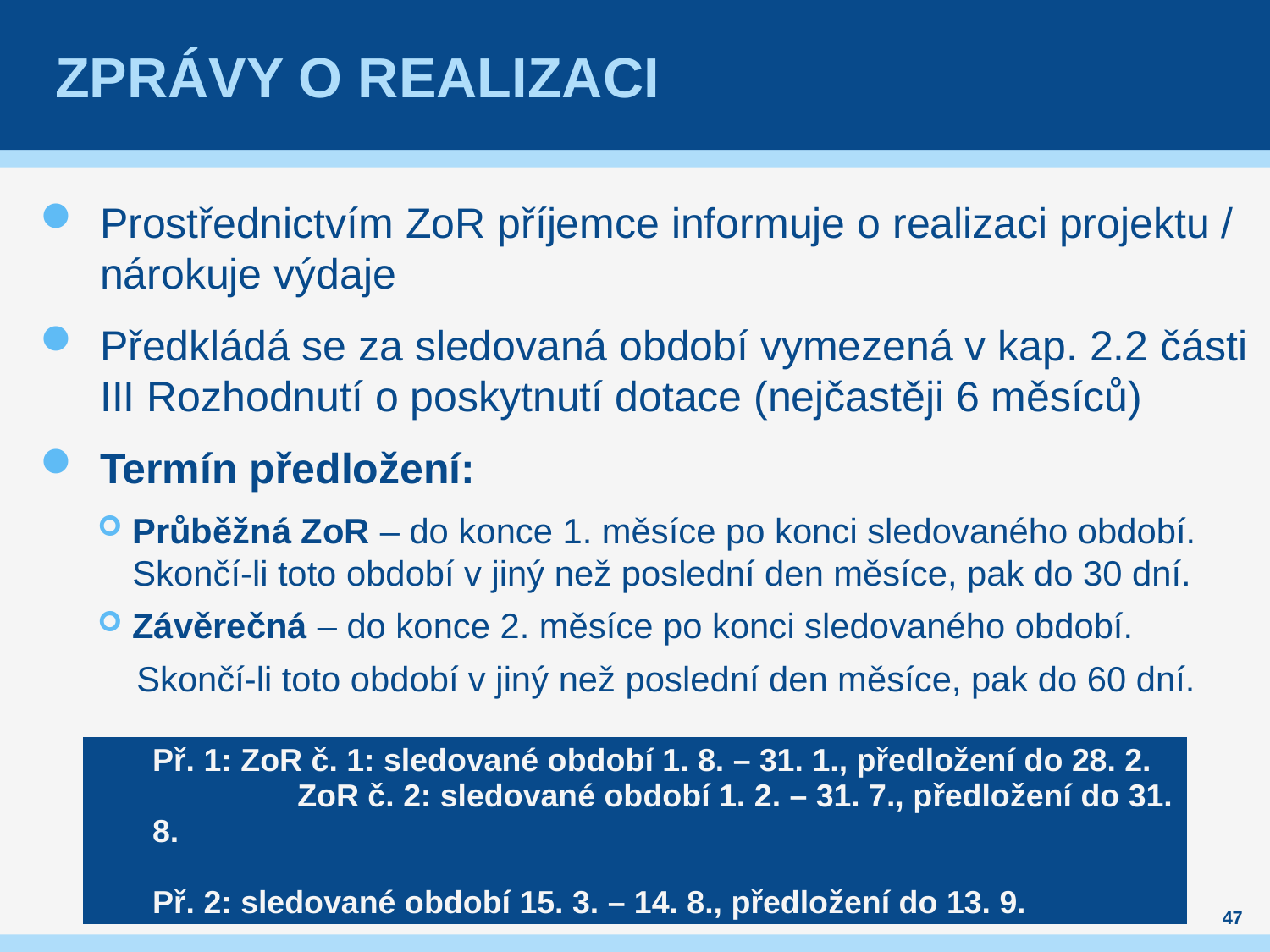

# Zprávy o realizaci
Prostřednictvím ZoR příjemce informuje o realizaci projektu / nárokuje výdaje
Předkládá se za sledovaná období vymezená v kap. 2.2 části III Rozhodnutí o poskytnutí dotace (nejčastěji 6 měsíců)
Termín předložení:
Průběžná ZoR – do konce 1. měsíce po konci sledovaného období. Skončí-li toto období v jiný než poslední den měsíce, pak do 30 dní.
Závěrečná – do konce 2. měsíce po konci sledovaného období.
    Skončí-li toto období v jiný než poslední den měsíce, pak do 60 dní.

| Př. 1: ZoR č. 1: sledované období 1. 8. – 31. 1., předložení do 28. 2. ZoR č. 2: sledované období 1. 2. – 31. 7., předložení do 31. 8. Př. 2: sledované období 15. 3. – 14. 8., předložení do 13. 9. |
| --- |
47